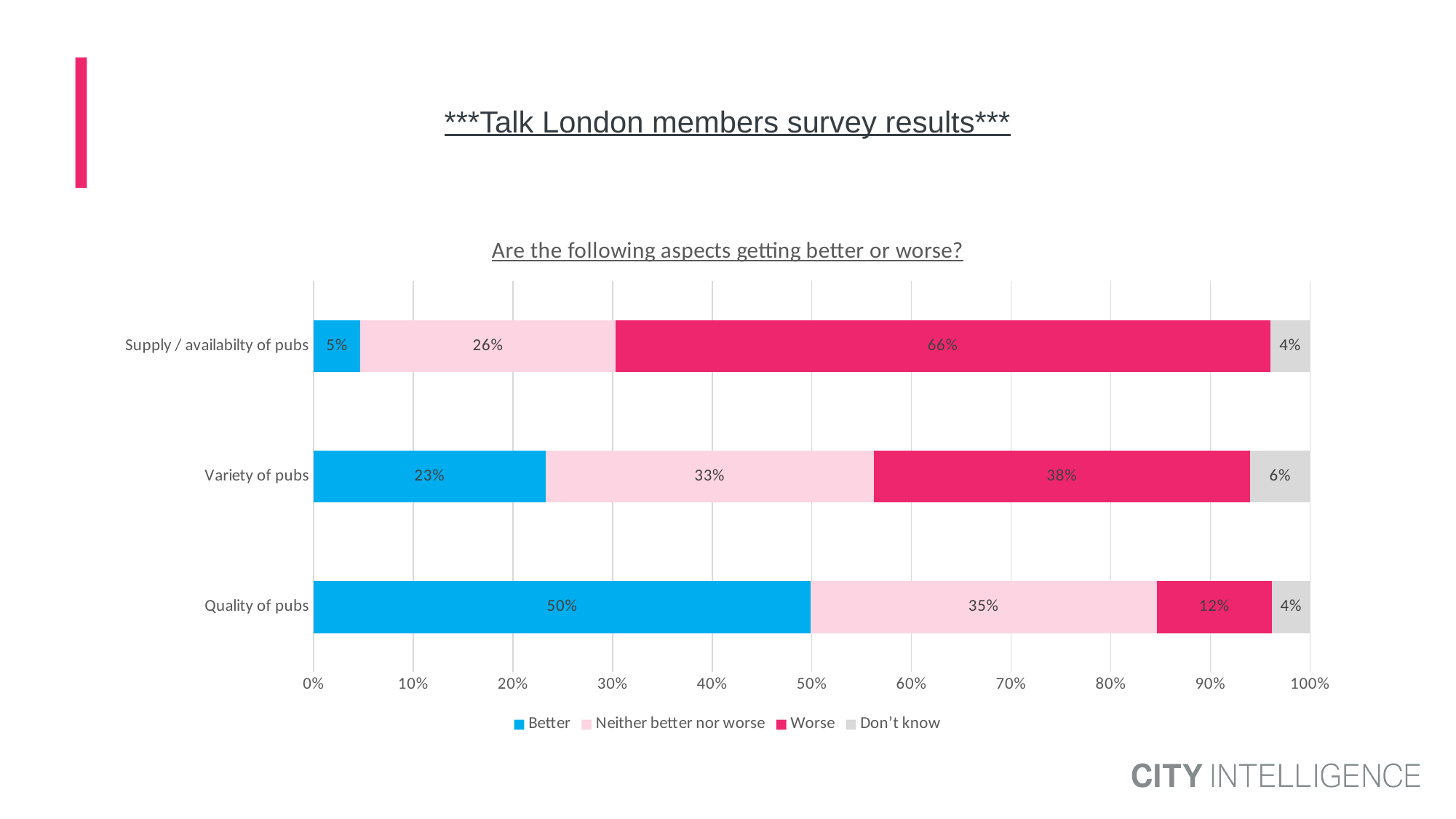

# ***Talk London members survey results***

### Chart: Are the following aspects getting better or worse?

| Category | Better | Neither better nor worse | Worse | Don’t know |
|---|---|---|---|---|
| Quality of pubs | 0.499 | 0.347 | 0.116 | 0.038 |
| Variety of pubs | 0.233 | 0.329 | 0.378 | 0.06 |
| Supply / availabilty of pubs | 0.047 | 0.256 | 0.657 | 0.04 |